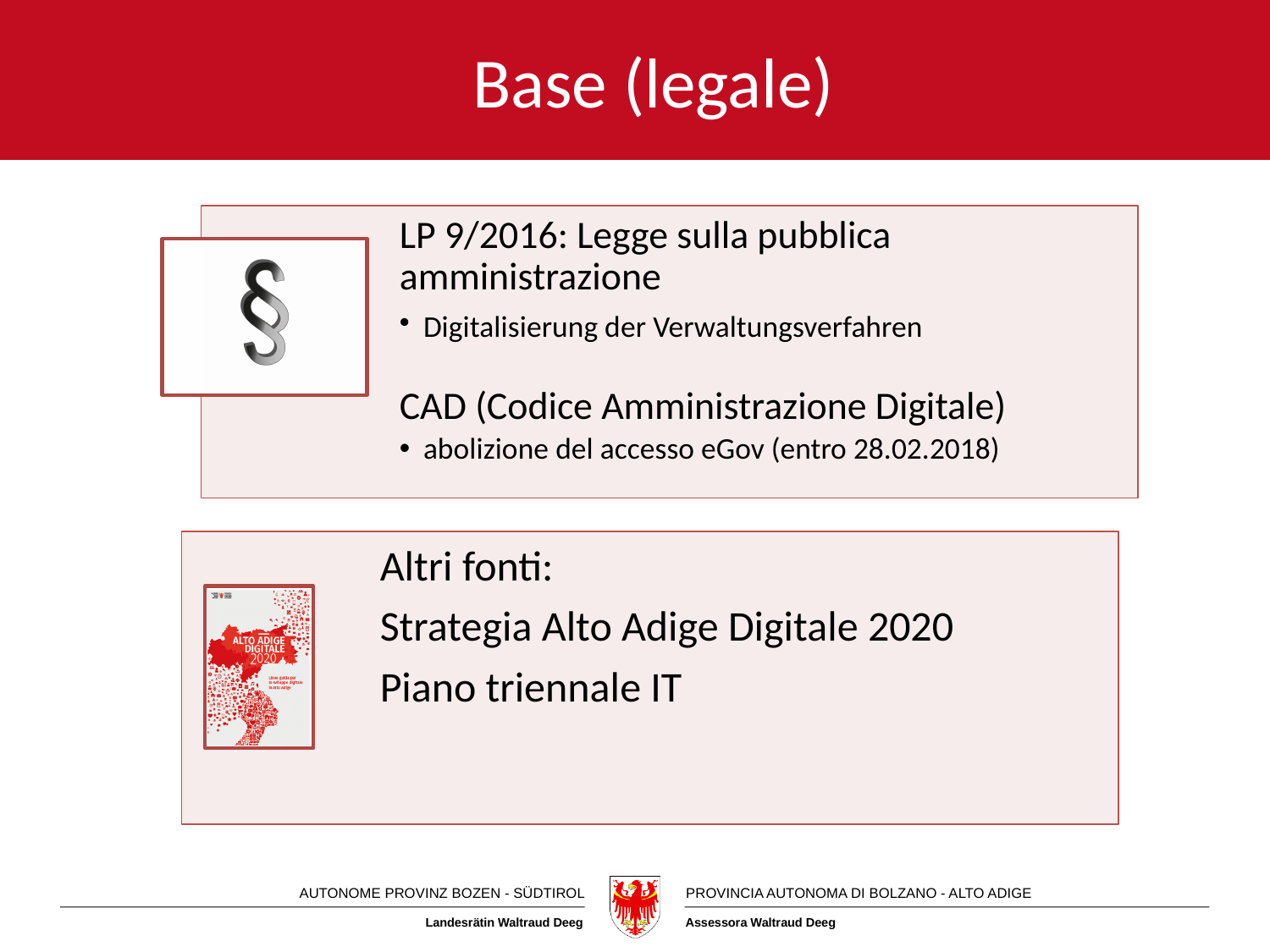

# Base (legale)
LP 9/2016: Legge sulla pubblica amministrazione
Digitalisierung der Verwaltungsverfahren

CAD (Codice Amministrazione Digitale)
abolizione del accesso eGov (entro 28.02.2018)
Altri fonti:
Strategia Alto Adige Digitale 2020
Piano triennale IT